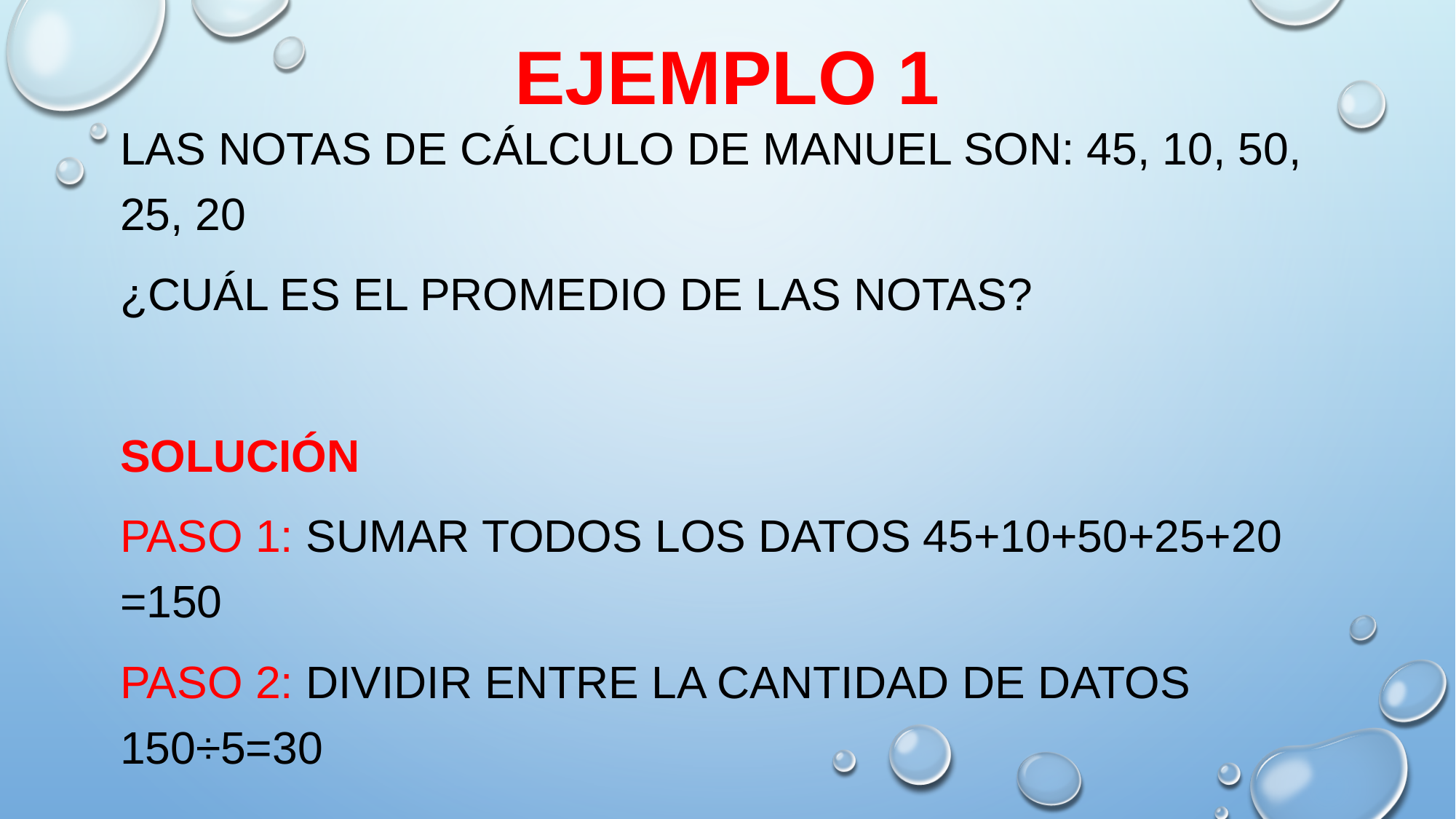

# Ejemplo 1
Las notas de cálculo de Manuel son: 45, 10, 50, 25, 20
¿cuál es el promedio de las notas?

Solución
Paso 1: sumar todos los datos 45+10+50+25+20 =150
Paso 2: dividir entre la cantidad de datos 150÷5=30

El promedio de las notas de Manuel es 30